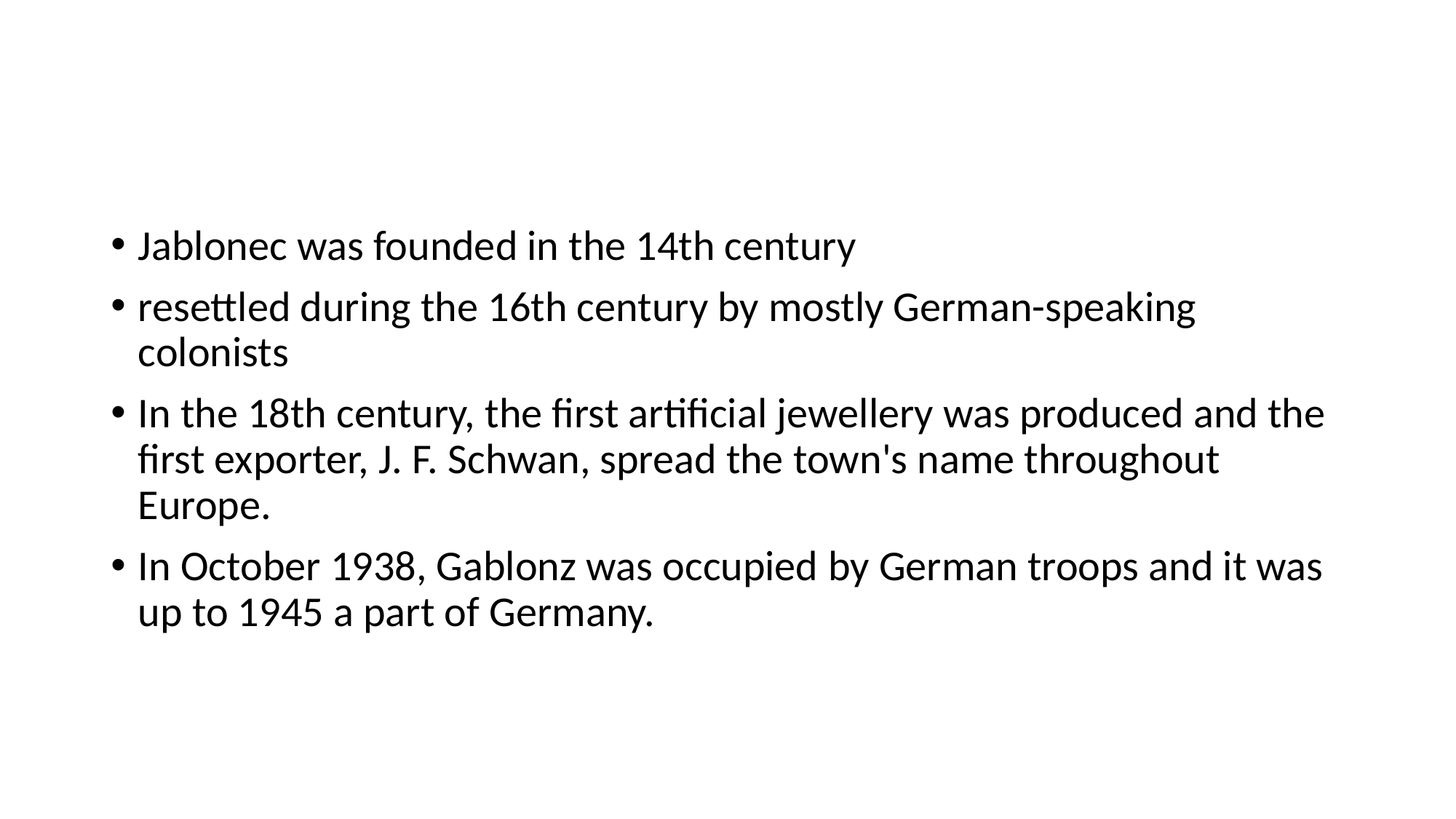

#
Jablonec was founded in the 14th century
resettled during the 16th century by mostly German-speaking colonists
In the 18th century, the first artificial jewellery was produced and the first exporter, J. F. Schwan, spread the town's name throughout Europe.
In October 1938, Gablonz was occupied by German troops and it was up to 1945 a part of Germany.